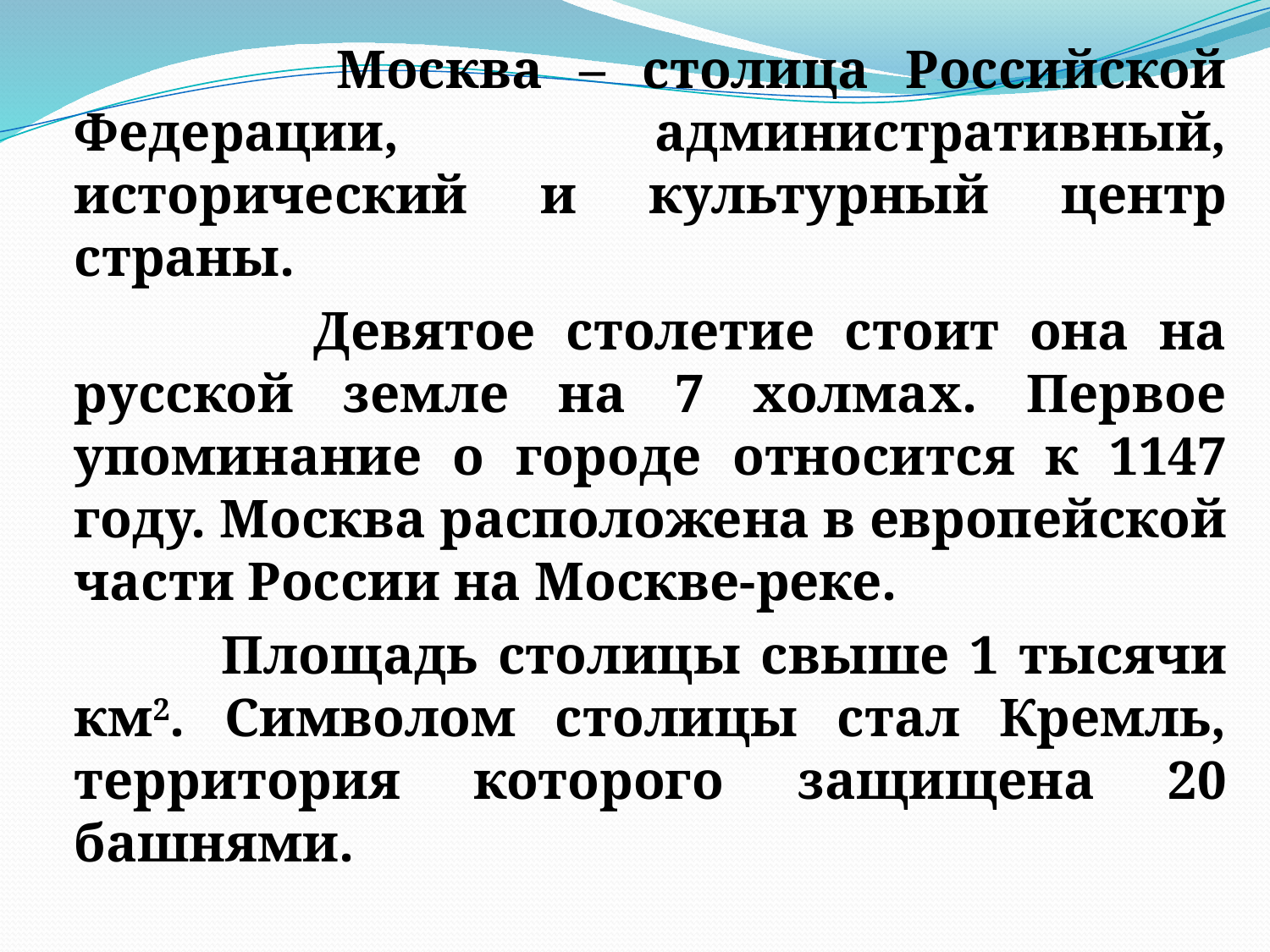

Москва – столица Российской Федерации, административный, исторический и культурный центр страны.
         Девятое столетие стоит она на русской земле на 7 холмах. Первое упоминание о городе относится к 1147 году. Москва расположена в европейской части России на Москве-реке.
         Площадь столицы свыше 1 тысячи км2. Символом столицы стал Кремль, территория которого защищена 20 башнями.